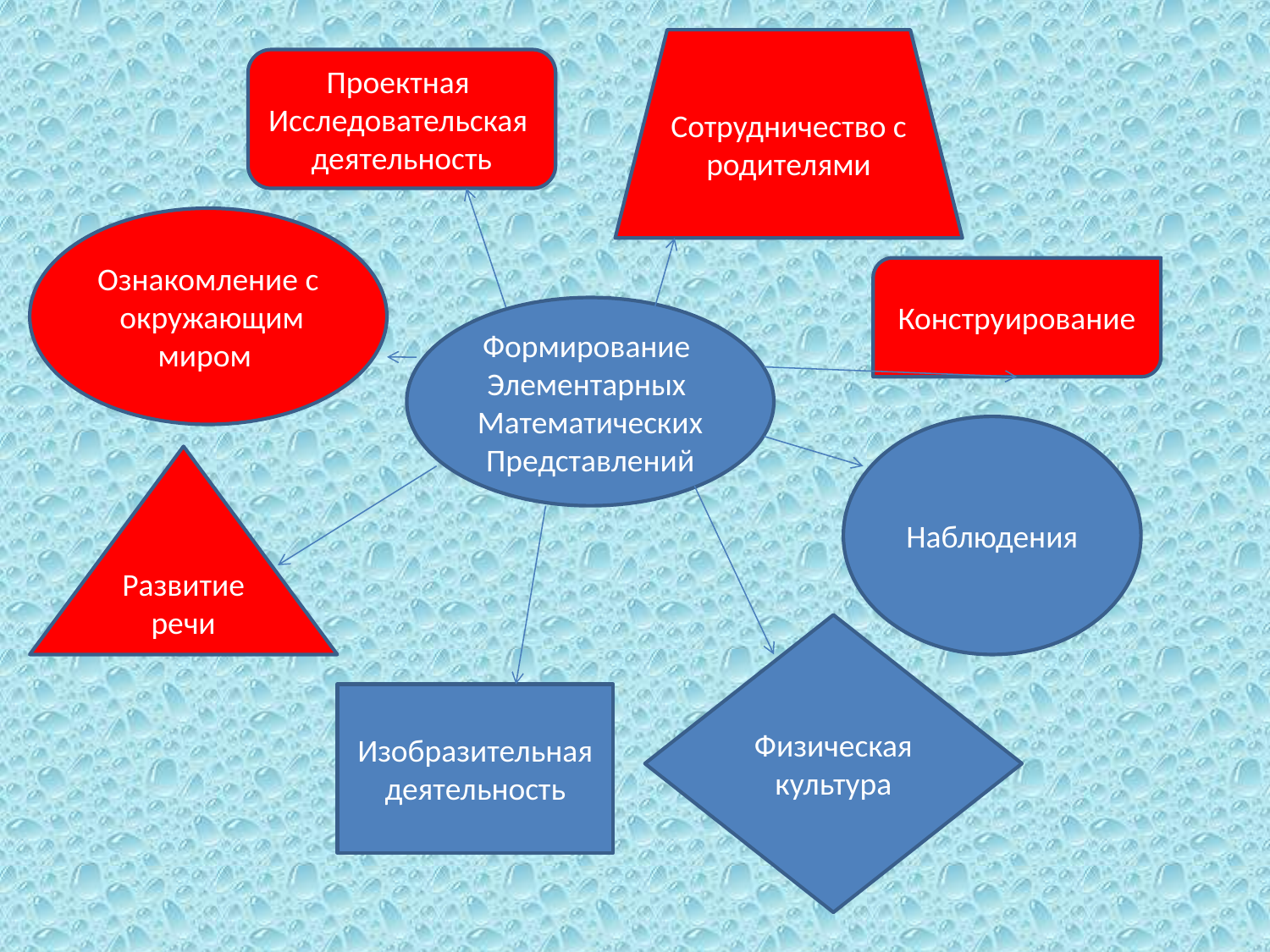

Сотрудничество с родителями
Проектная
Исследовательская
деятельность
Ознакомление с
 окружающим миром
Конструирование
Формирование
Элементарных
Математических Представлений
Наблюдения
Развитие речи
Физическая культура
Изобразительная деятельность